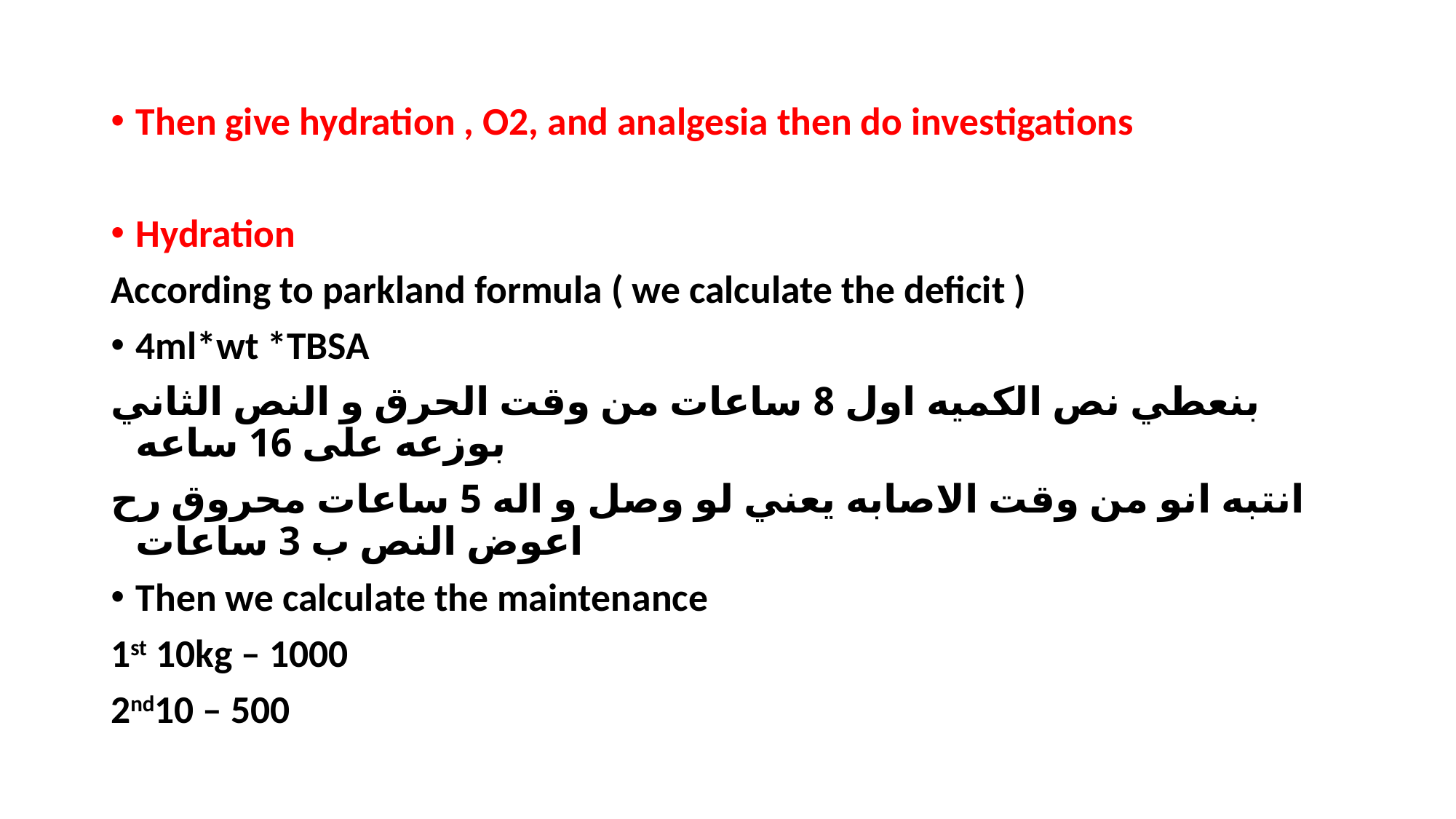

Then give hydration , O2, and analgesia then do investigations

Hydration
According to parkland formula ( we calculate the deficit )
4ml*wt *TBSA
بنعطي نص الكميه اول 8 ساعات من وقت الحرق و النص الثاني بوزعه على 16 ساعه
انتبه انو من وقت الاصابه يعني لو وصل و اله 5 ساعات محروق رح اعوض النص ب 3 ساعات
Then we calculate the maintenance
1st 10kg – 1000
2nd10 – 500